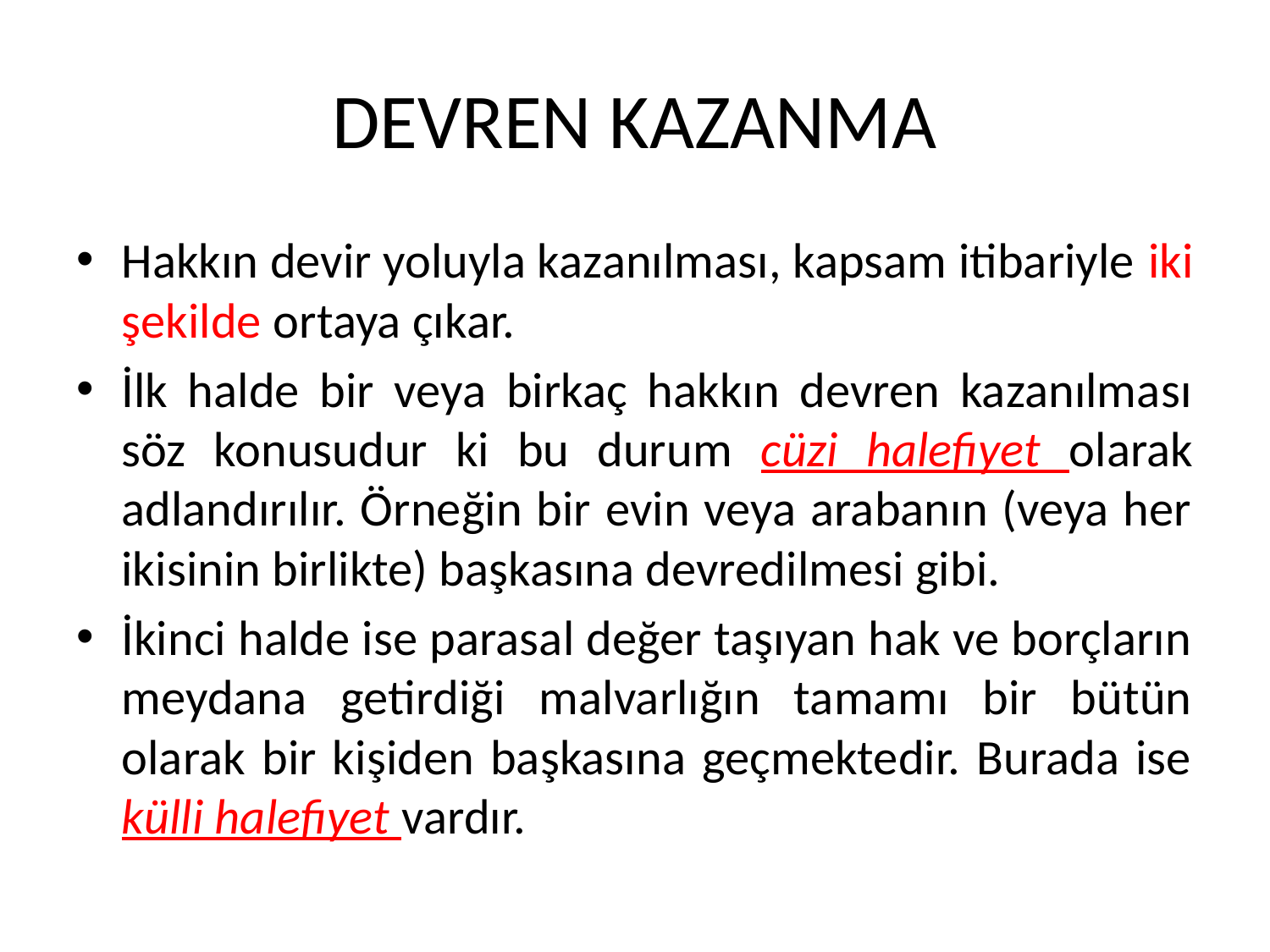

# DEVREN KAZANMA
Hakkın devir yoluyla kazanılması, kapsam itibariyle iki şekilde ortaya çıkar.
İlk halde bir veya birkaç hakkın devren kazanılması söz konusudur ki bu durum cüzi halefiyet olarak adlandırılır. Örneğin bir evin veya arabanın (veya her ikisinin birlikte) başkasına devredilmesi gibi.
İkinci halde ise parasal değer taşıyan hak ve borçların meydana getirdiği malvarlığın tamamı bir bütün olarak bir kişiden başkasına geçmektedir. Burada ise külli halefiyet vardır.